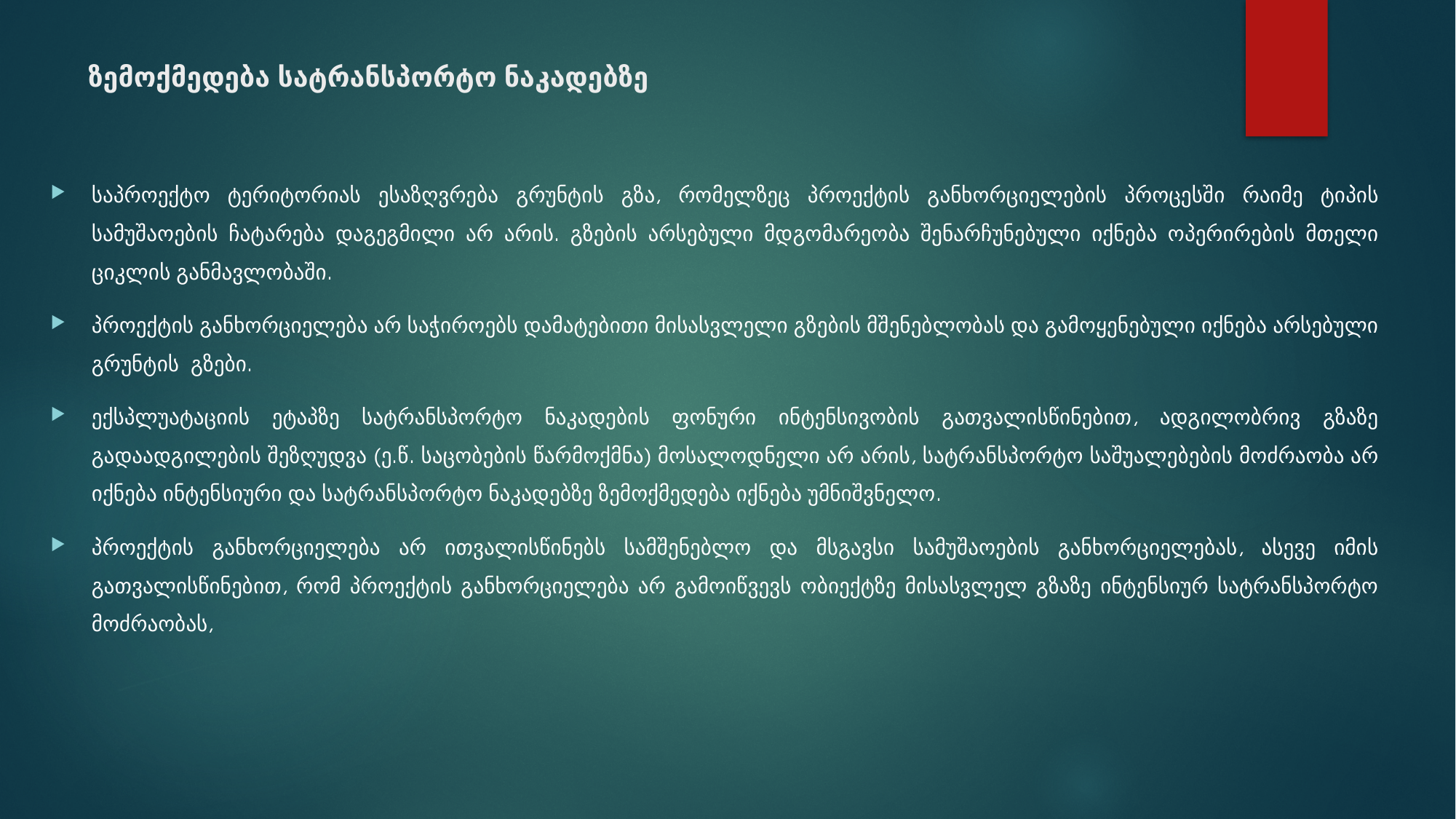

# ზემოქმედება სატრანსპორტო ნაკადებზე
საპროექტო ტერიტორიას ესაზღვრება გრუნტის გზა, რომელზეც პროექტის განხორციელების პროცესში რაიმე ტიპის სამუშაოების ჩატარება დაგეგმილი არ არის. გზების არსებული მდგომარეობა შენარჩუნებული იქნება ოპერირების მთელი ციკლის განმავლობაში.
პროექტის განხორციელება არ საჭიროებს დამატებითი მისასვლელი გზების მშენებლობას და გამოყენებული იქნება არსებული გრუნტის  გზები.
ექსპლუატაციის ეტაპზე სატრანსპორტო ნაკადების ფონური ინტენსივობის გათვალისწინებით, ადგილობრივ გზაზე გადაადგილების შეზღუდვა (ე.წ. საცობების წარმოქმნა) მოსალოდნელი არ არის, სატრანსპორტო საშუალებების მოძრაობა არ იქნება ინტენსიური და სატრანსპორტო ნაკადებზე ზემოქმედება იქნება უმნიშვნელო.
პროექტის განხორციელება არ ითვალისწინებს სამშენებლო და მსგავსი სამუშაოების განხორციელებას, ასევე იმის გათვალისწინებით, რომ პროექტის განხორციელება არ გამოიწვევს ობიექტზე მისასვლელ გზაზე ინტენსიურ სატრანსპორტო მოძრაობას,